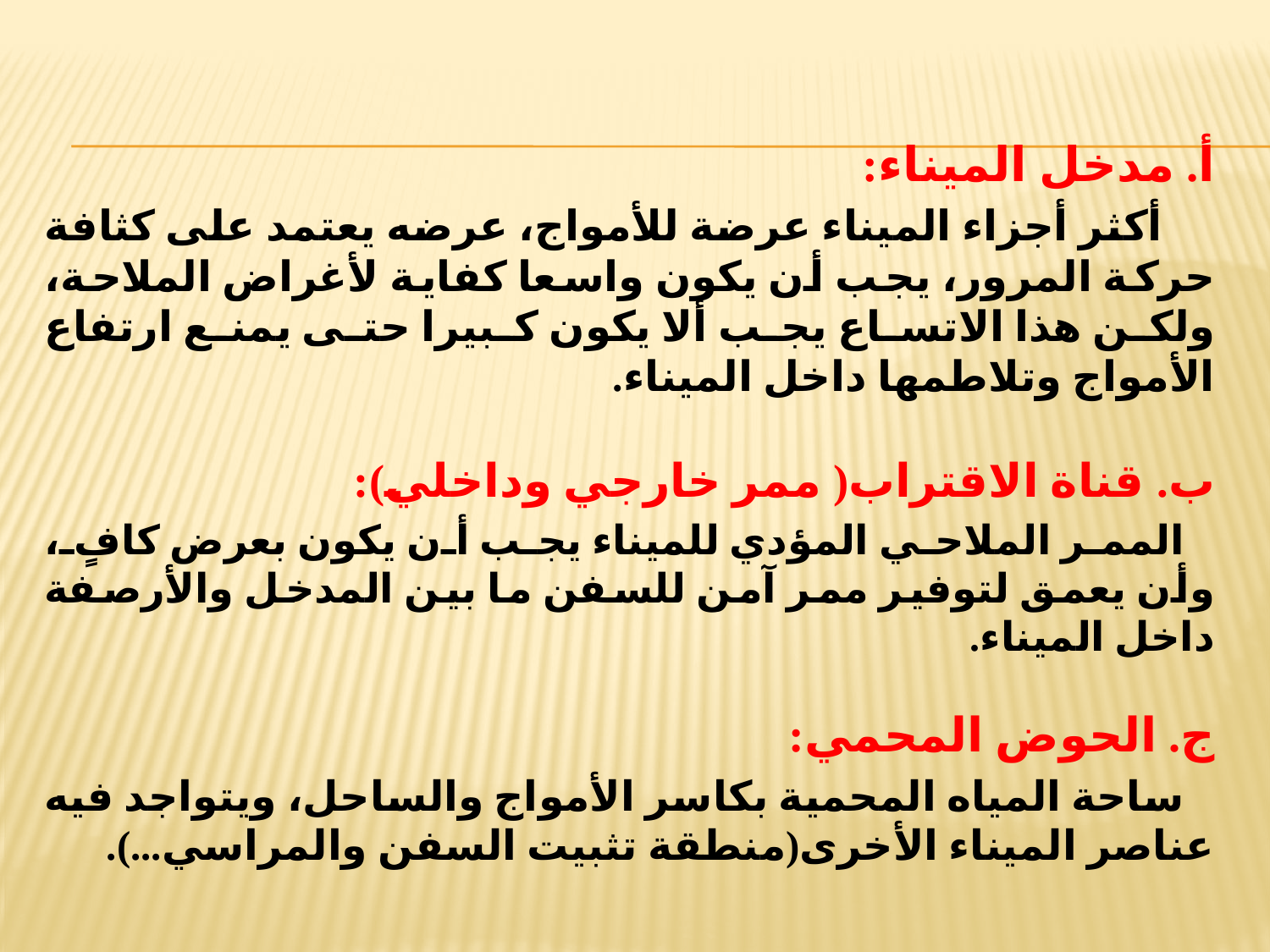

أ. مدخل الميناء:
     أكثر أجزاء الميناء عرضة للأمواج، عرضه يعتمد على كثافة حركة المرور، يجب أن يكون واسعا كفاية لأغراض الملاحة، ولكن هذا الاتساع يجب ألا يكون كبيرا حتى يمنع ارتفاع الأمواج وتلاطمها داخل الميناء.
ب. قناة الاقتراب( ممر خارجي وداخلي):
   الممر الملاحي المؤدي للميناء يجب أن يكون بعرض كافٍ، وأن يعمق لتوفير ممر آمن للسفن ما بين المدخل والأرصفة داخل الميناء.
ج. الحوض المحمي:
   ساحة المياه المحمية بكاسر الأمواج والساحل، ويتواجد فيه عناصر الميناء الأخرى(منطقة تثبيت السفن والمراسي...).